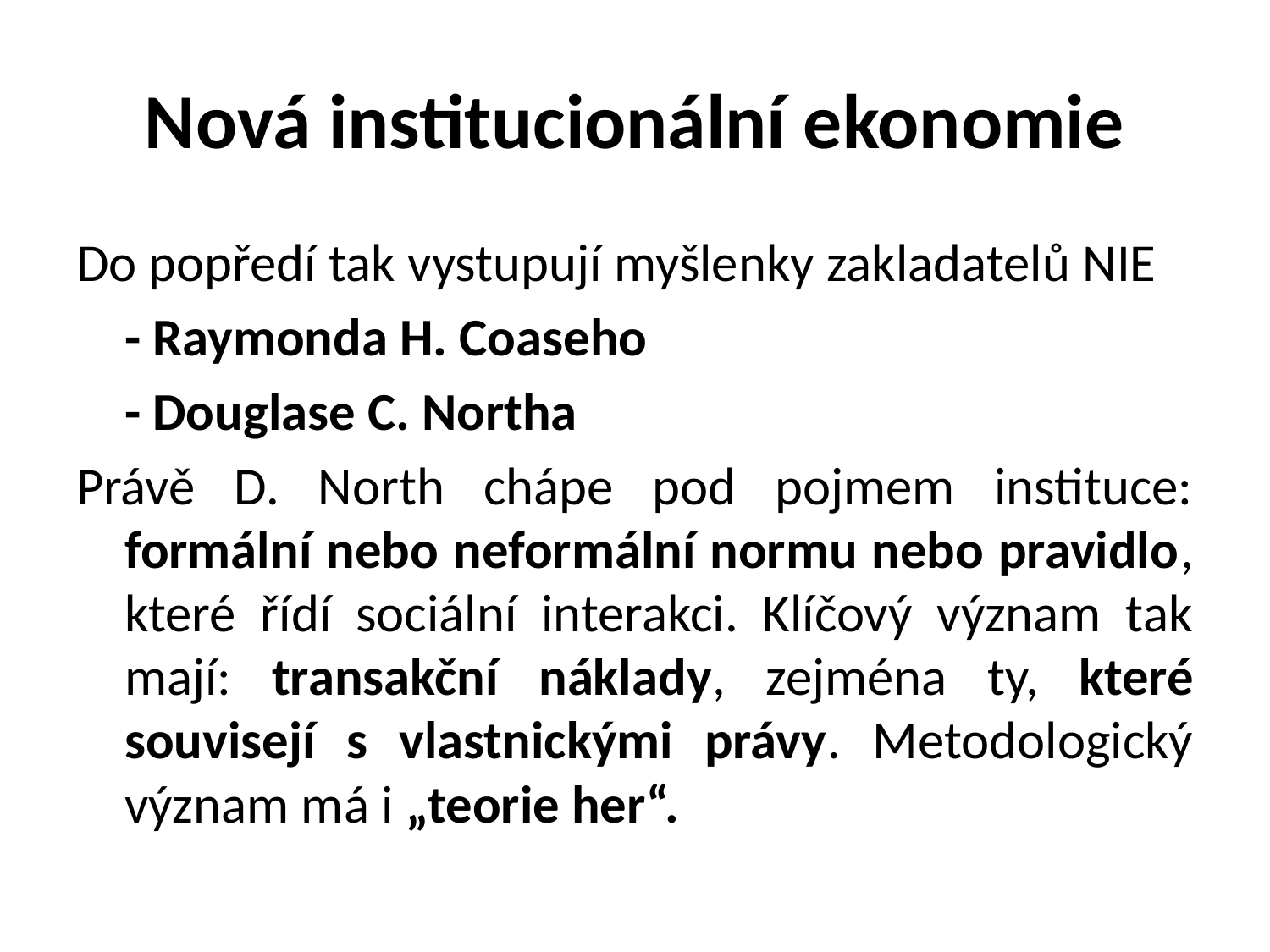

# Nová institucionální ekonomie
Do popředí tak vystupují myšlenky zakladatelů NIE
	- Raymonda H. Coaseho
	- Douglase C. Northa
Právě D. North chápe pod pojmem instituce: formální nebo neformální normu nebo pravidlo, které řídí sociální interakci. Klíčový význam tak mají: transakční náklady, zejména ty, které souvisejí s vlastnickými právy. Metodologický význam má i „teorie her“.